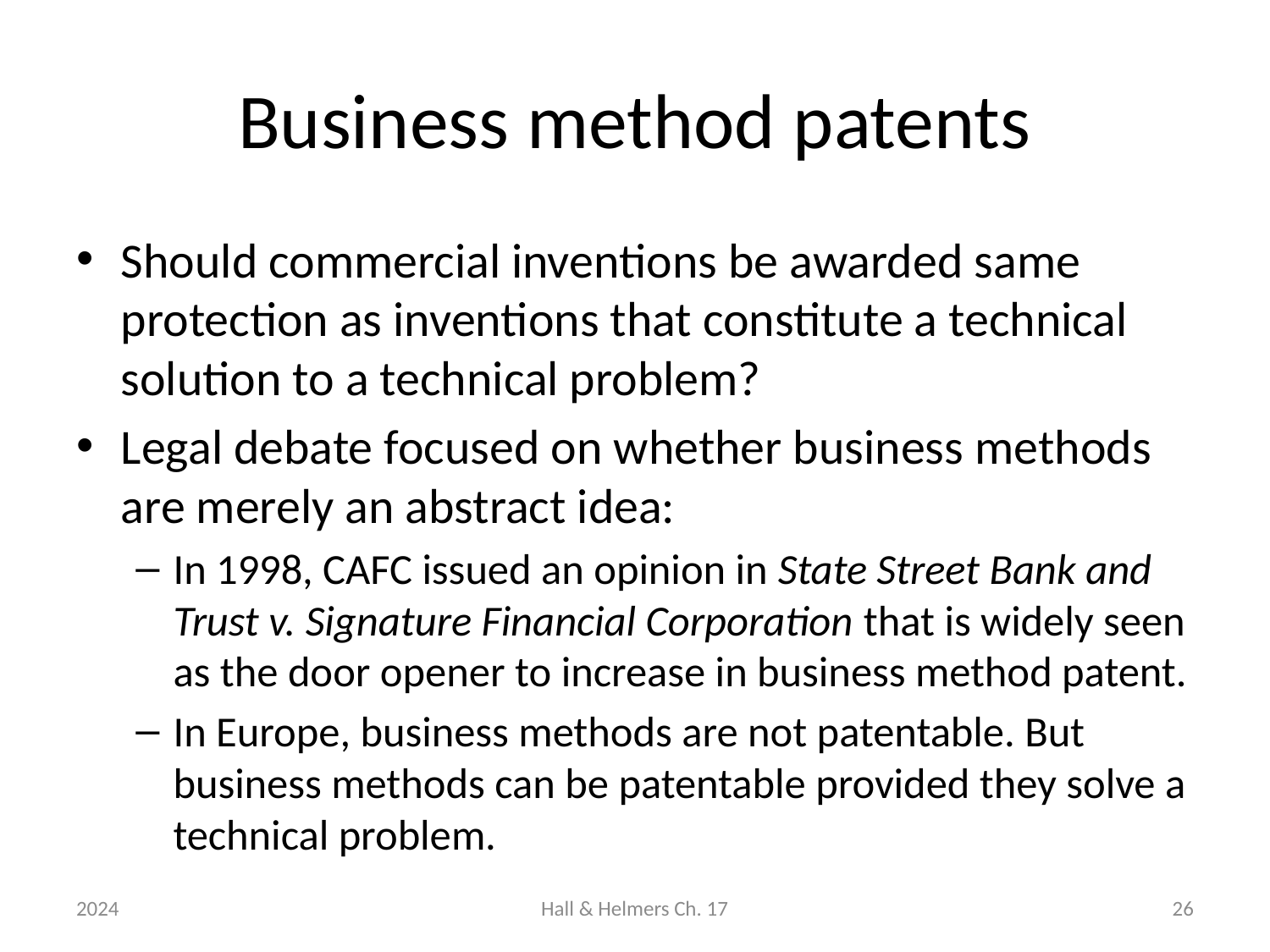

# Business method patents
Should commercial inventions be awarded same protection as inventions that constitute a technical solution to a technical problem?
Legal debate focused on whether business methods are merely an abstract idea:
In 1998, CAFC issued an opinion in State Street Bank and Trust v. Signature Financial Corporation that is widely seen as the door opener to increase in business method patent.
In Europe, business methods are not patentable. But business methods can be patentable provided they solve a technical problem.
2024
Hall & Helmers Ch. 17
26